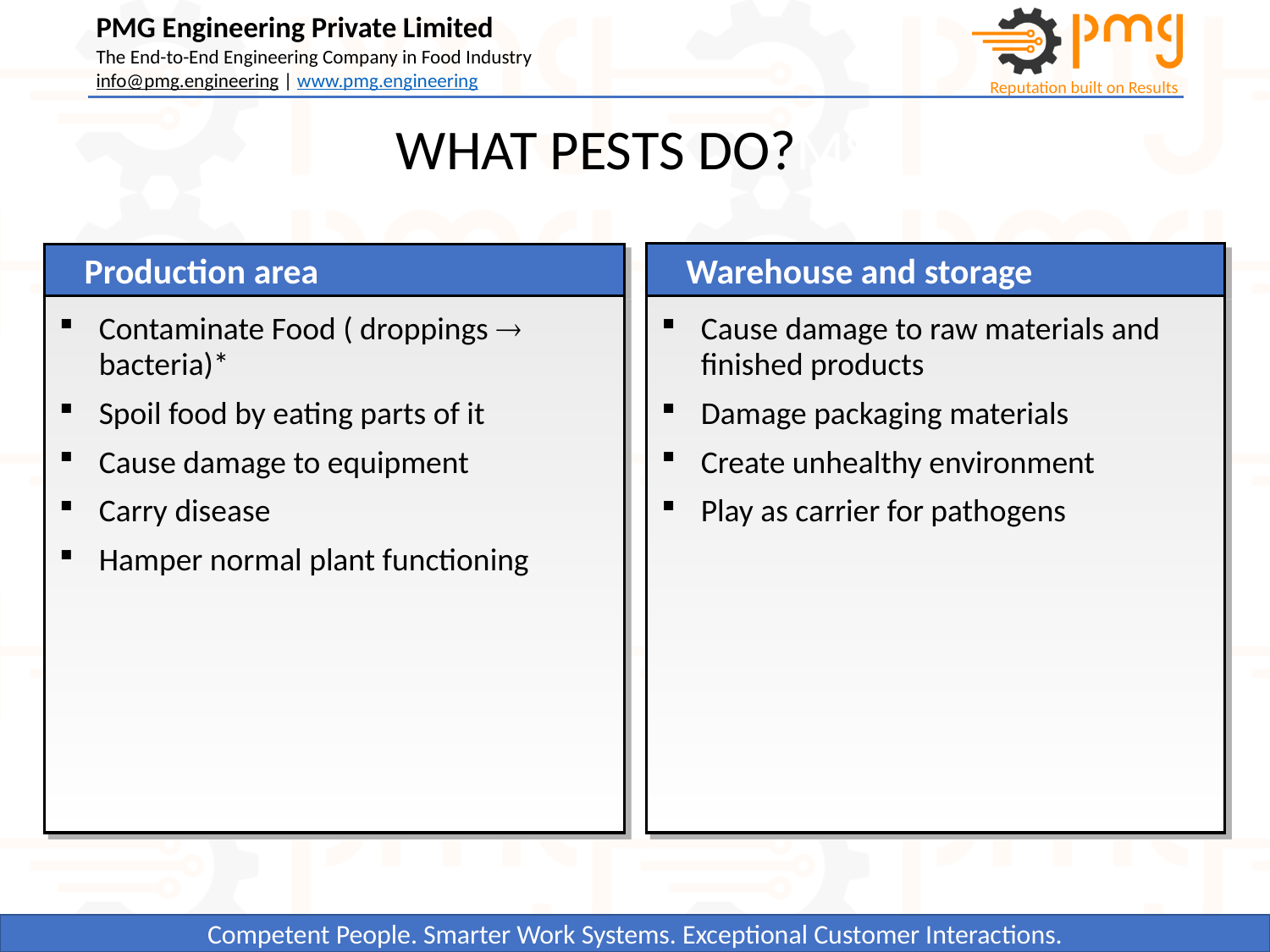

WHAT PESTS DO?MS
Warehouse and storage
Production area
Contaminate Food ( droppings → bacteria)*
Spoil food by eating parts of it
Cause damage to equipment
Carry disease
Hamper normal plant functioning

Cause damage to raw materials and finished products
Damage packaging materials
Create unhealthy environment
Play as carrier for pathogens